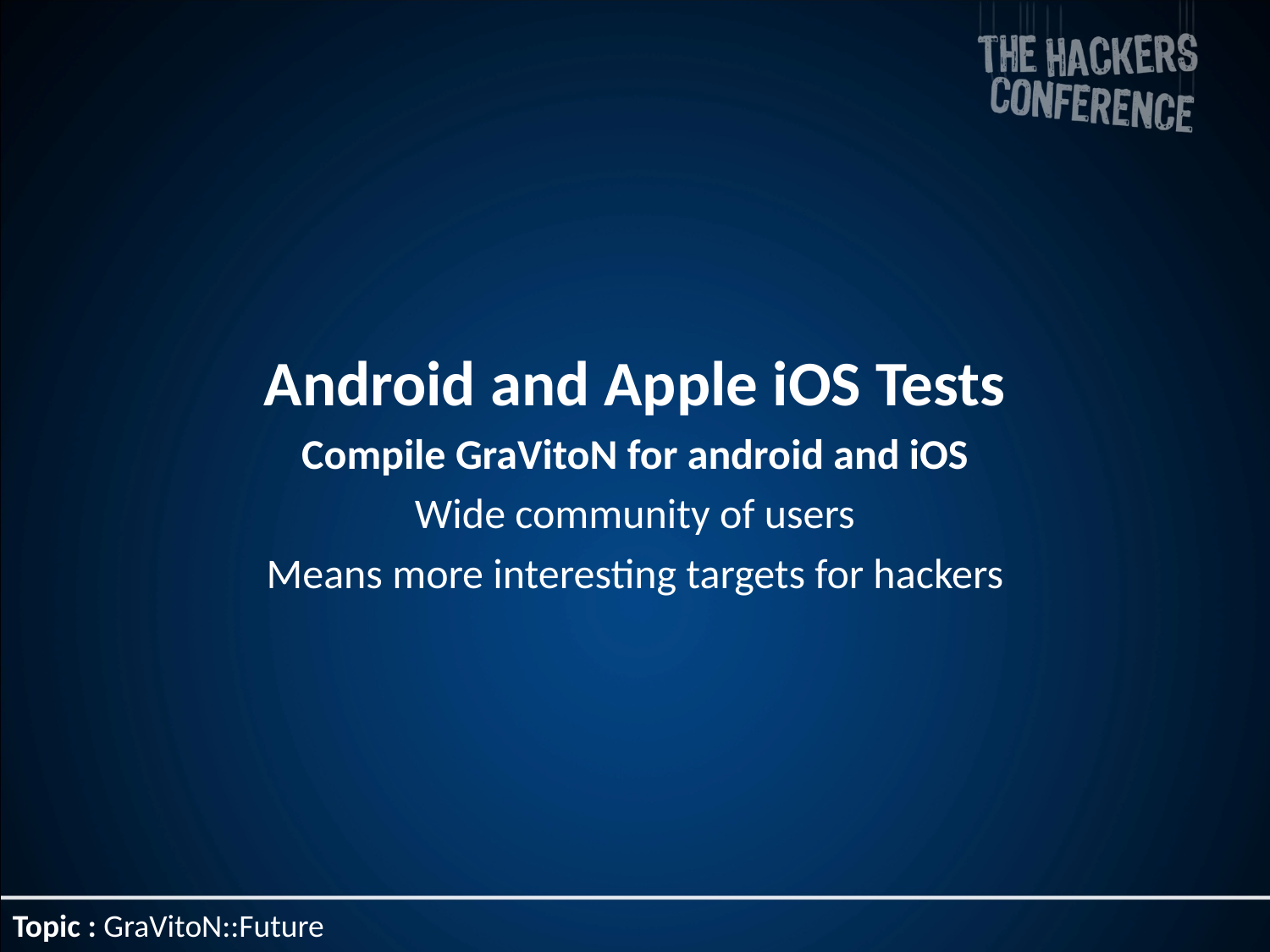

Android and Apple iOS Tests
Compile GraVitoN for android and iOS
Wide community of users
Means more interesting targets for hackers
Topic : GraVitoN::Future